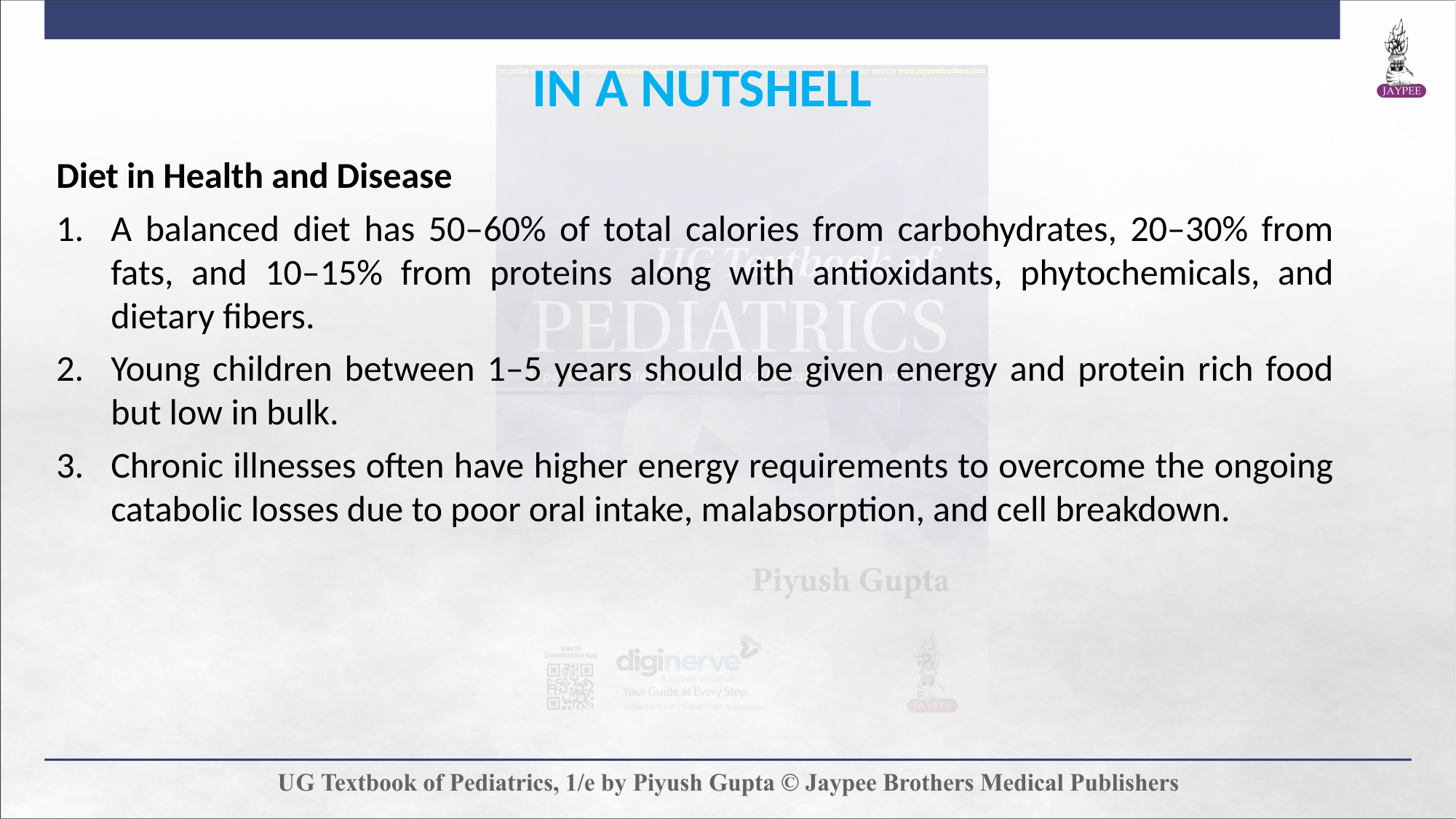

IN A NUTSHELL
Diet in Health and Disease
A balanced diet has 50–60% of total calories from carbohydrates, 20–30% from fats, and 10–15% from proteins along with antioxidants, phytochemicals, and dietary fibers.
Young children between 1–5 years should be given energy and protein rich food but low in bulk.
Chronic illnesses often have higher energy requirements to overcome the ongoing catabolic losses due to poor oral intake, malabsorption, and cell breakdown.